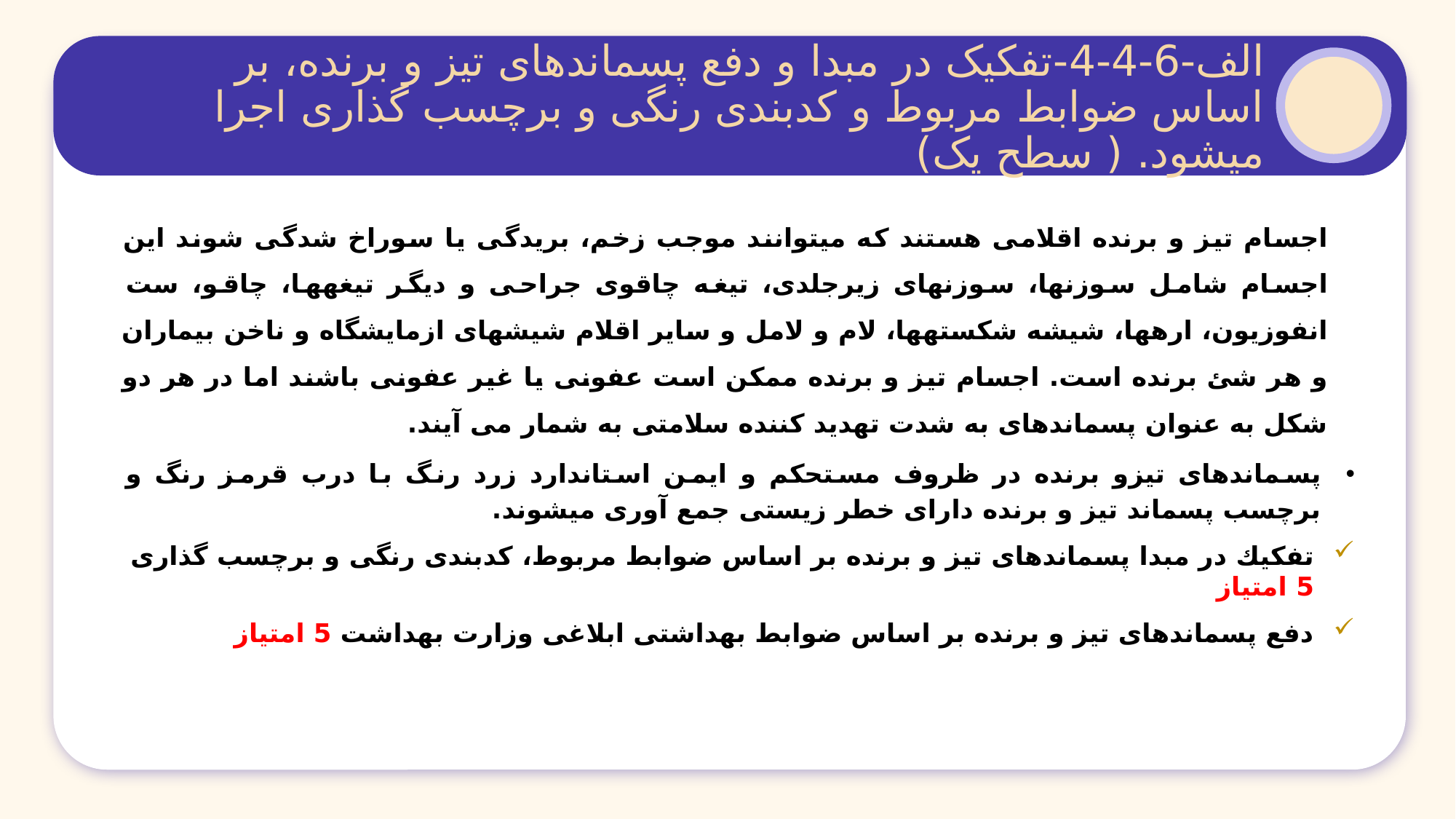

الف-6-4-4-تفکیک در مبدا و دفع پسماندهای تیز و برنده، بر اساس ضوابط مربوط و کدبندی رنگی و برچسب گذاری اجرا می‏شود. ( سطح یک)
اجسام تیز و برنده اقلامی هستند که می‏توانند موجب زخم، بریدگی یا سوراخ شدگی شوند این اجسام شامل سوزن‏ها، سوزن‏های زیرجلدی، تیغه چاقوی جراحی و دیگر تیغه‏ها، چاقو، ست انفوزیون، اره‏ها، شیشه شکسته‏ها، لام و لامل و سایر اقلام شیشه‏ای ازمایشگاه و ناخن بیماران و هر شئ برنده است. اجسام تیز و برنده ممکن است عفونی یا غیر عفونی باشند اما در هر دو شکل به عنوان پسماندهای به شدت تهدید کننده سلامتی به شمار می آیند.
پسماندهای تیزو برنده در ظروف مستحکم و ایمن استاندارد زرد رنگ با درب قرمز رنگ و برچسب پسماند تیز و برنده دارای خطر زیستی جمع آوری می‏شوند.
تفکیك در مبدا پسماندهای تیز و برنده بر اساس ضوابط مربوط، کدبندی رنگی و برچسب گذاری  5 امتیاز
دفع پسماندهای تیز و برنده بر اساس ضوابط بهداشتی ابلاغی وزارت بهداشت 5 امتیاز